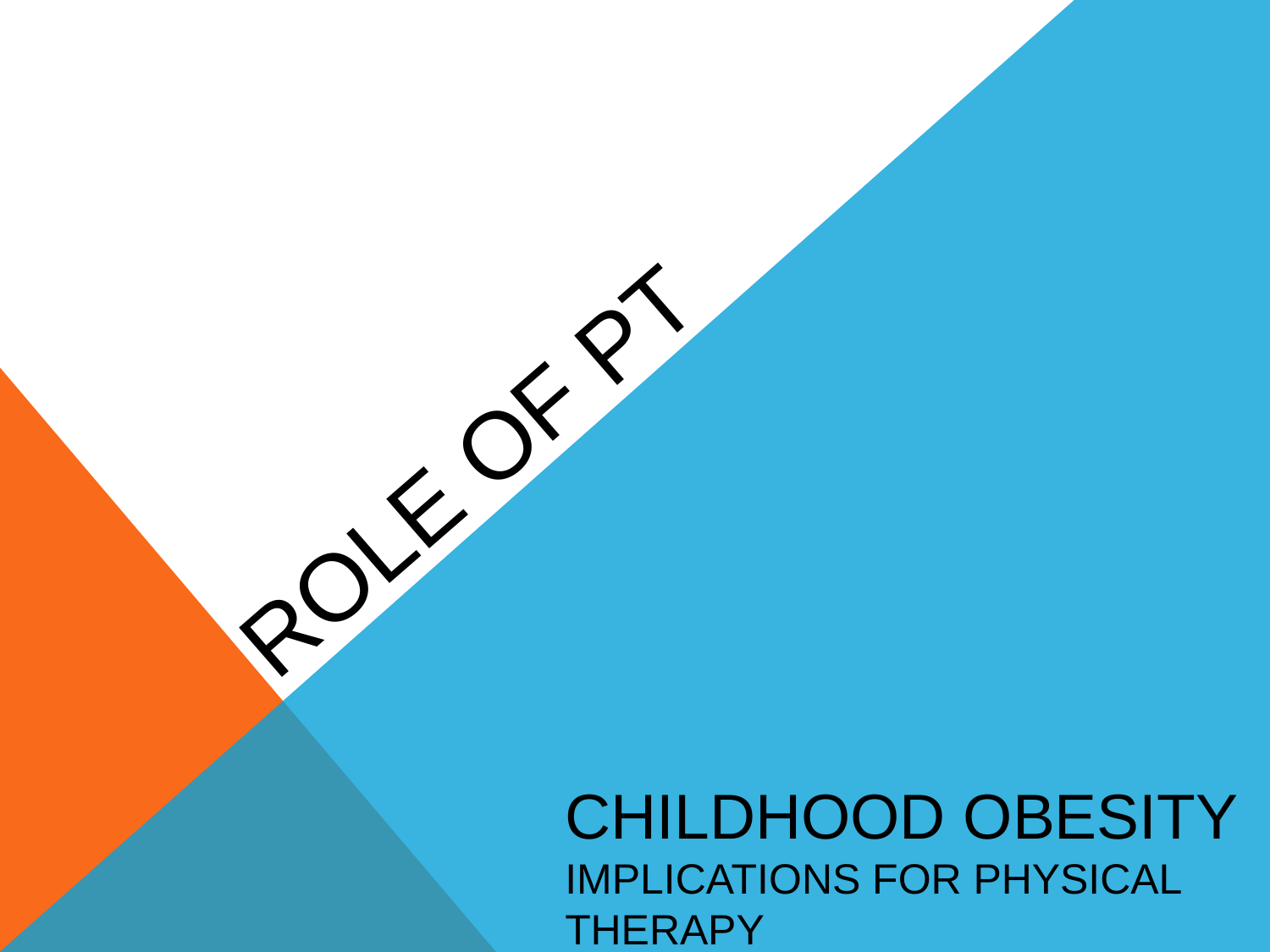

Role of PT
# Childhood Obesity Implications for Physical Therapy